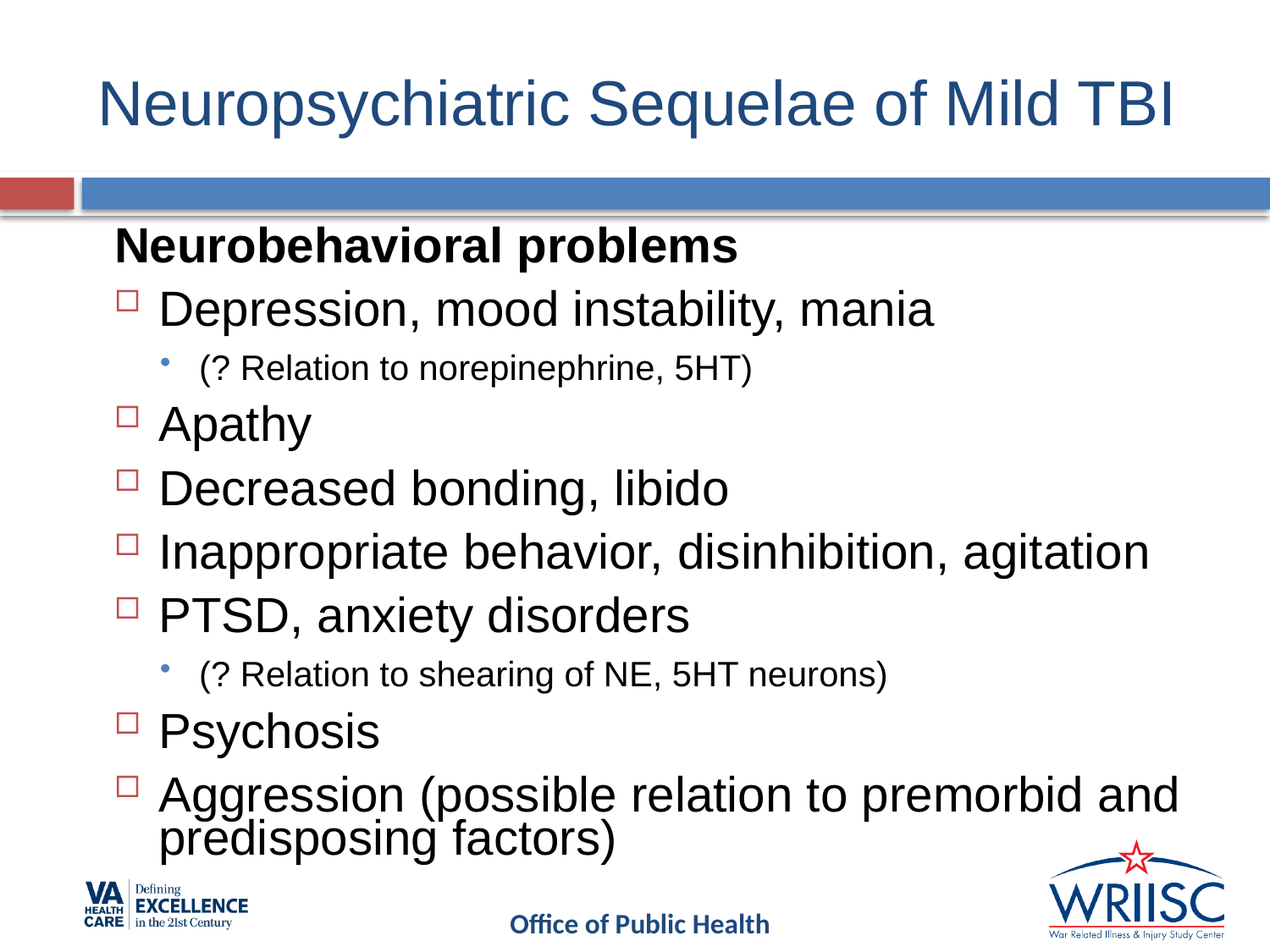

# Neuropsychiatric Sequelae of Mild TBI
Neurobehavioral problems
Depression, mood instability, mania
(? Relation to norepinephrine, 5HT)
Apathy
Decreased bonding, libido
Inappropriate behavior, disinhibition, agitation
PTSD, anxiety disorders
(? Relation to shearing of NE, 5HT neurons)
Psychosis
Aggression (possible relation to premorbid and predisposing factors)